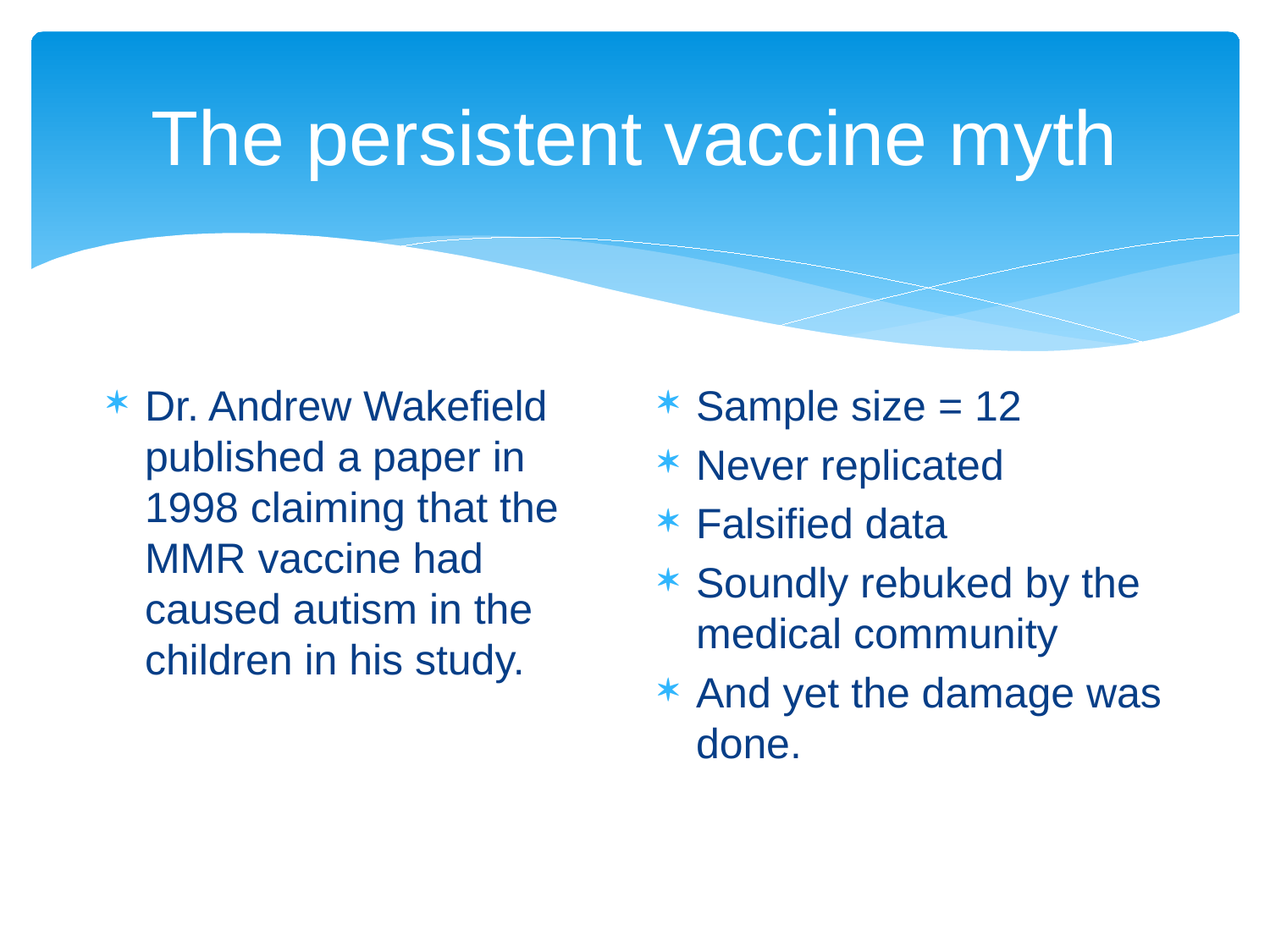

# The persistent vaccine myth
Dr. Andrew Wakefield published a paper in 1998 claiming that the MMR vaccine had caused autism in the children in his study.
Sample size = 12
Never replicated
Falsified data
Soundly rebuked by the medical community
And yet the damage was done.